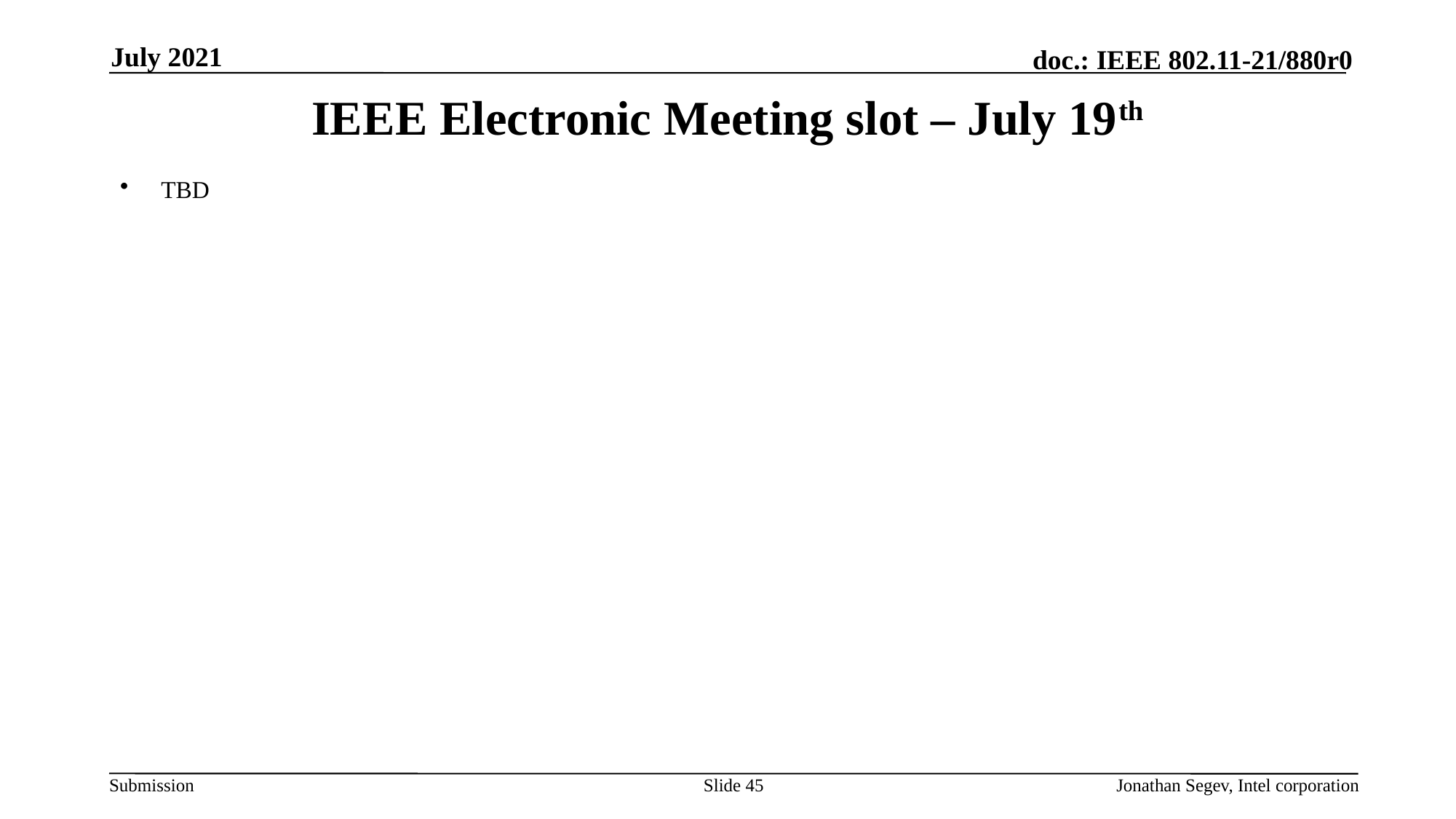

July 2021
# IEEE Electronic Meeting slot – July 19th
TBD
Slide 45
Jonathan Segev, Intel corporation